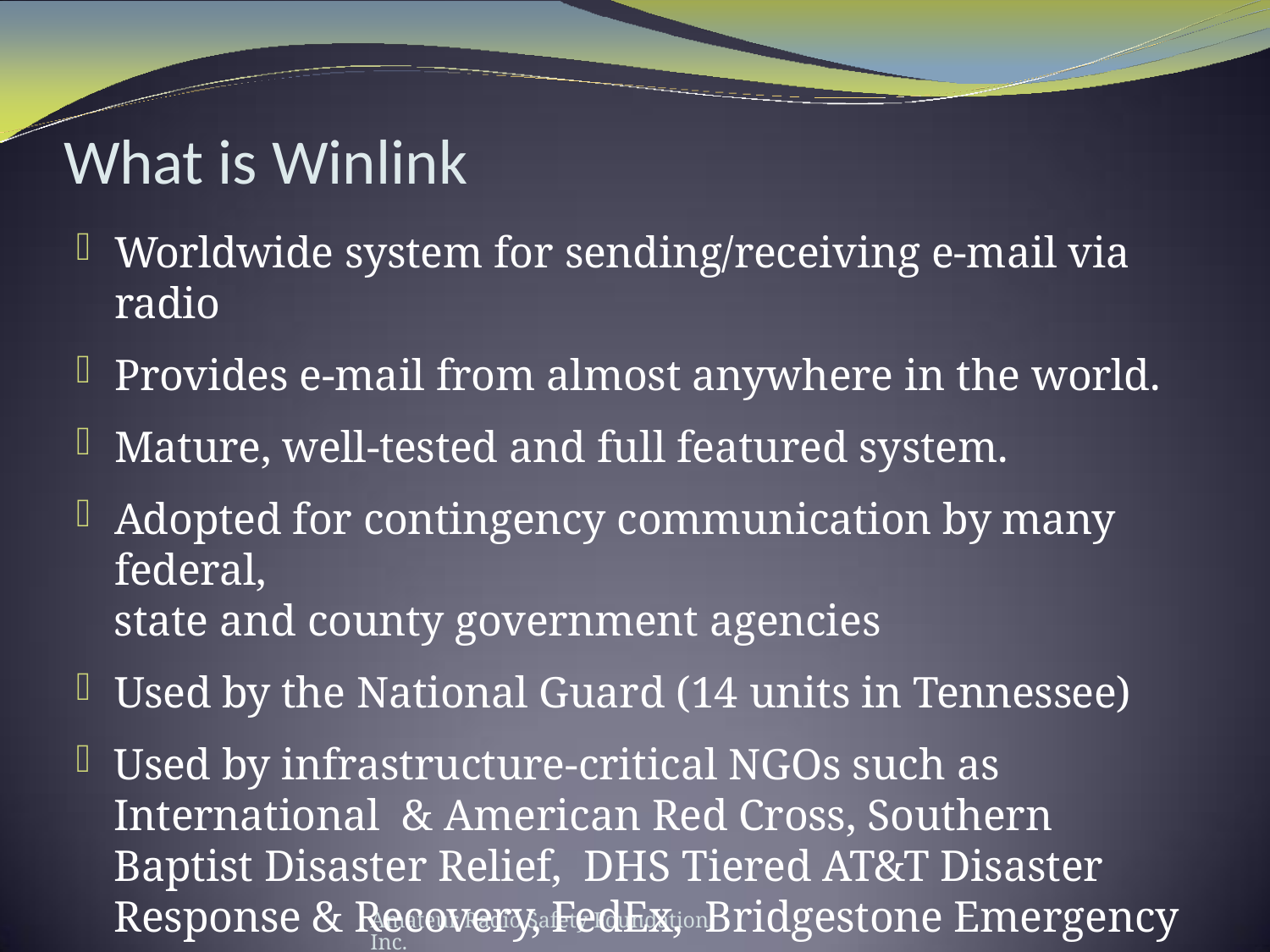

# What is Winlink
Worldwide system for sending/receiving e-mail via radio
Provides e-mail from almost anywhere in the world.
Mature, well-tested and full featured system.
Adopted for contingency communication by many federal,
state and county government agencies
Used by the National Guard (14 units in Tennessee)
Used by infrastructure-critical NGOs such as International  & American Red Cross, Southern Baptist Disaster Relief,  DHS Tiered AT&T Disaster Response & Recovery, FedEx,  Bridgestone Emergency Response Team, etc.
Amateur Radio Safety Foundation, Inc.